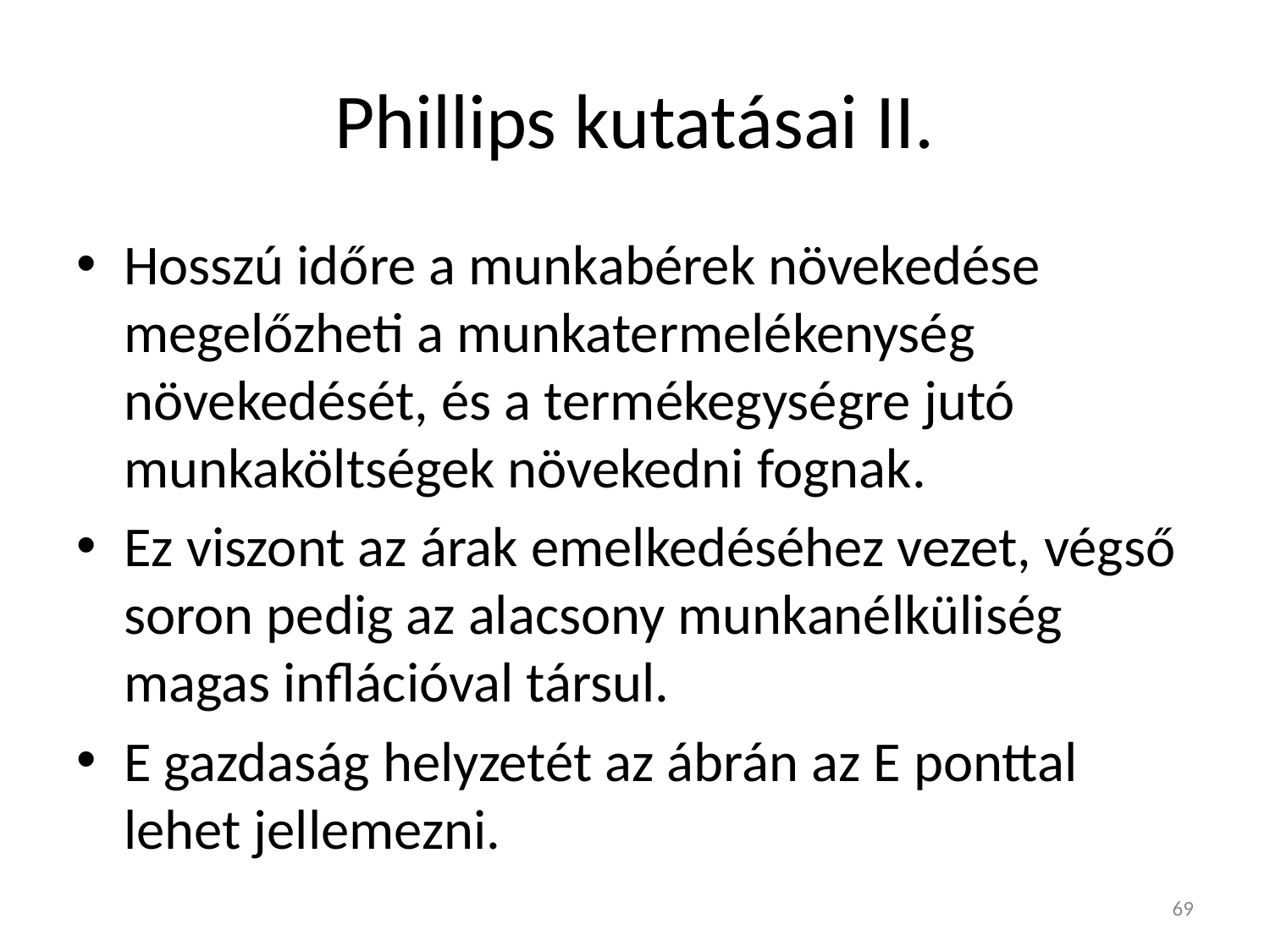

# Phillips kutatásai II.
Hosszú időre a munkabérek növekedése megelőzheti a munkatermelékenység növekedését, és a termékegységre jutó munkaköltségek növekedni fognak.
Ez viszont az árak emelkedéséhez vezet, végső soron pedig az alacsony munkanélküliség  magas inflációval társul.
E gazdaság helyzetét az ábrán az E ponttal lehet jellemezni.

69